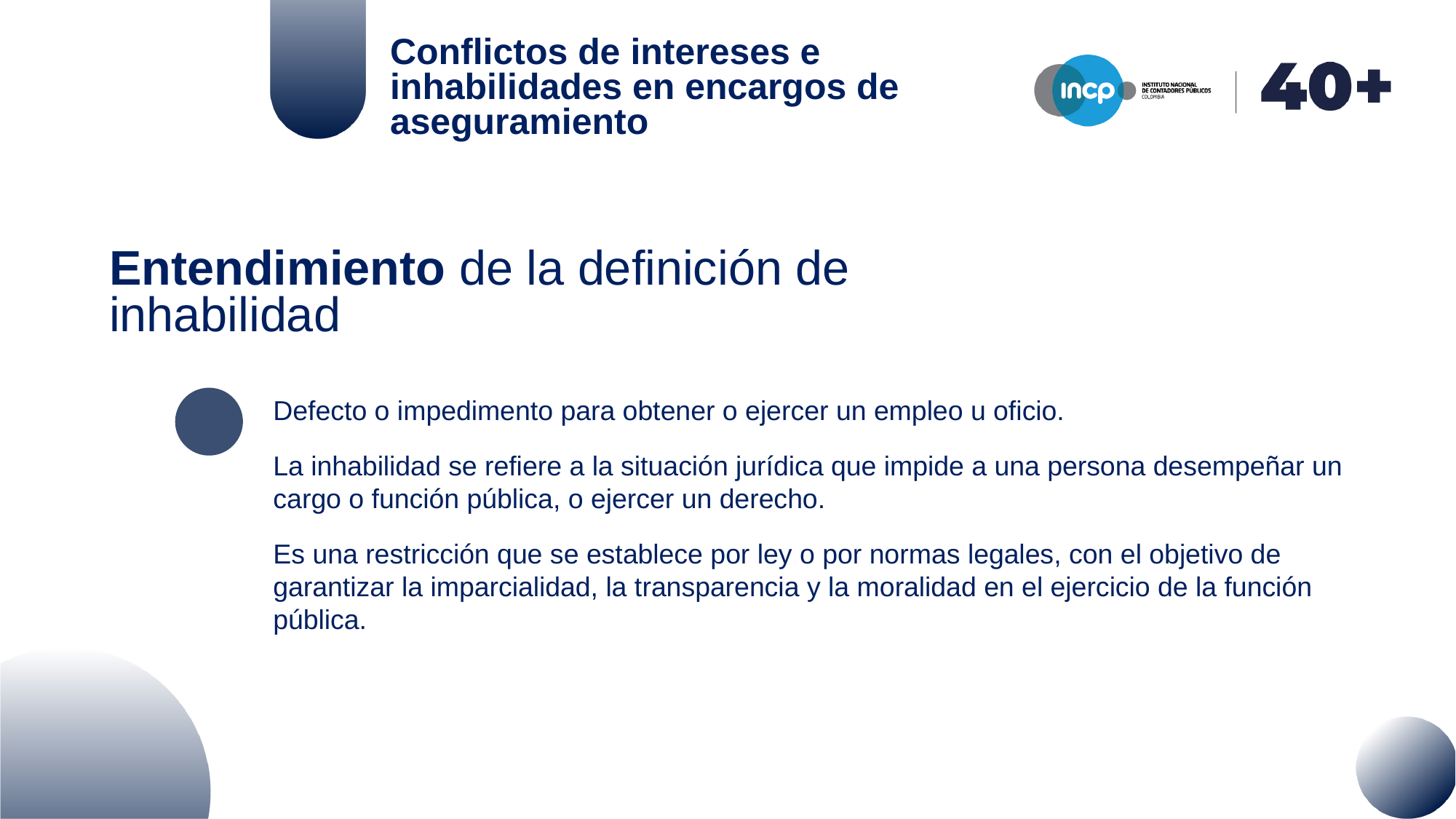

Conflictos de intereses e inhabilidades en encargos de aseguramiento
Entendimiento de la definición de inhabilidad

Defecto o impedimento para obtener o ejercer un empleo u oficio.
La inhabilidad se refiere a la situación jurídica que impide a una persona desempeñar un cargo o función pública, o ejercer un derecho.
Es una restricción que se establece por ley o por normas legales, con el objetivo de garantizar la imparcialidad, la transparencia y la moralidad en el ejercicio de la función pública.